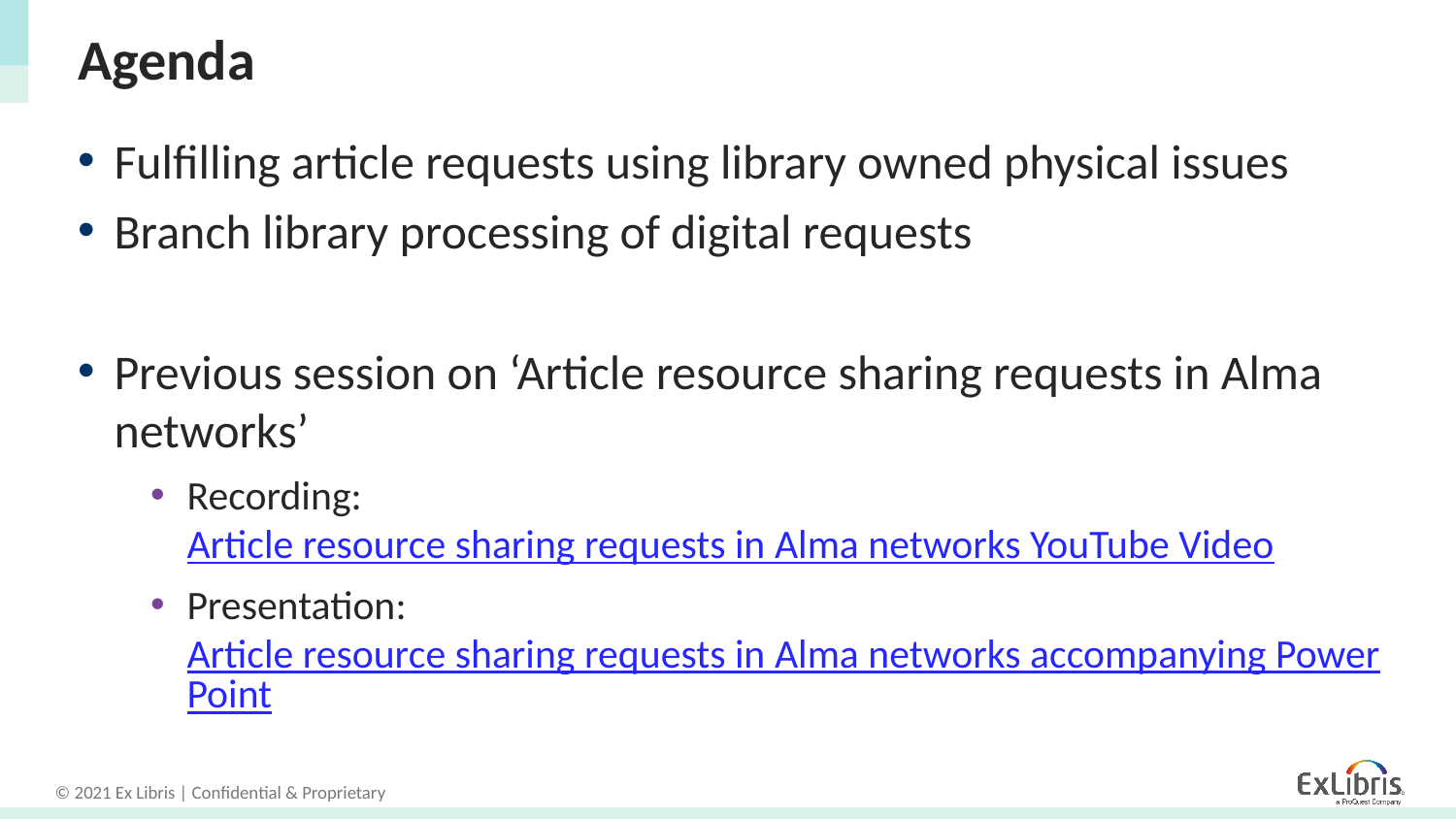

# Agenda
Fulfilling article requests using library owned physical issues
Branch library processing of digital requests

Previous session on ‘Article resource sharing requests in Alma networks’
Recording:  Article resource sharing requests in Alma networks YouTube Video
Presentation:  Article resource sharing requests in Alma networks accompanying PowerPoint